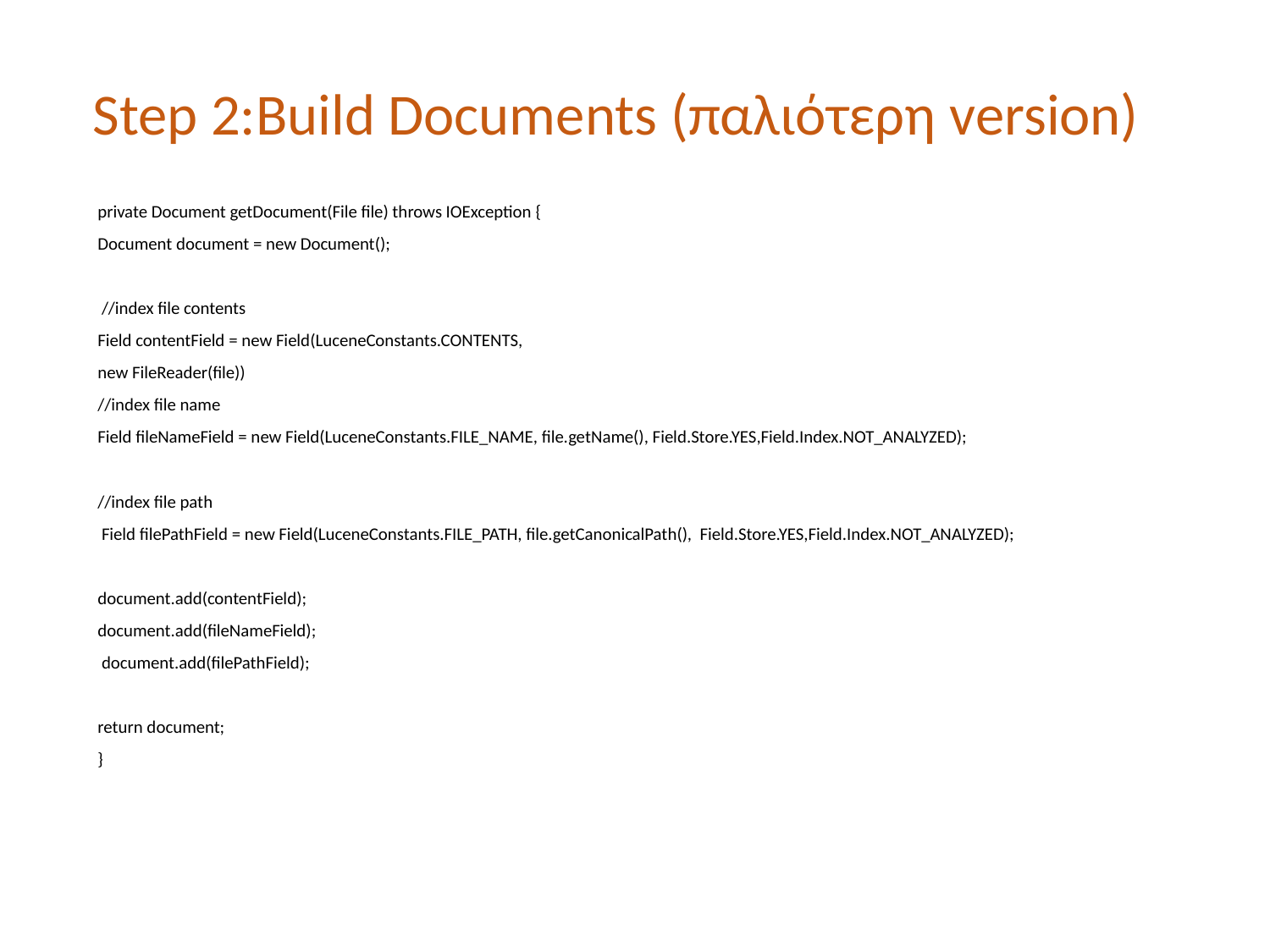

Step 2:Build Documents (παλιότερη version)
private Document getDocument(File file) throws IOException {
Document document = new Document();

 //index file contents
Field contentField = new Field(LuceneConstants.CONTENTS,
new FileReader(file))
//index file name
Field fileNameField = new Field(LuceneConstants.FILE_NAME, file.getName(), Field.Store.YES,Field.Index.NOT_ANALYZED);

//index file path
 Field filePathField = new Field(LuceneConstants.FILE_PATH, file.getCanonicalPath(),  Field.Store.YES,Field.Index.NOT_ANALYZED);

document.add(contentField);
document.add(fileNameField);
 document.add(filePathField);

return document;
}